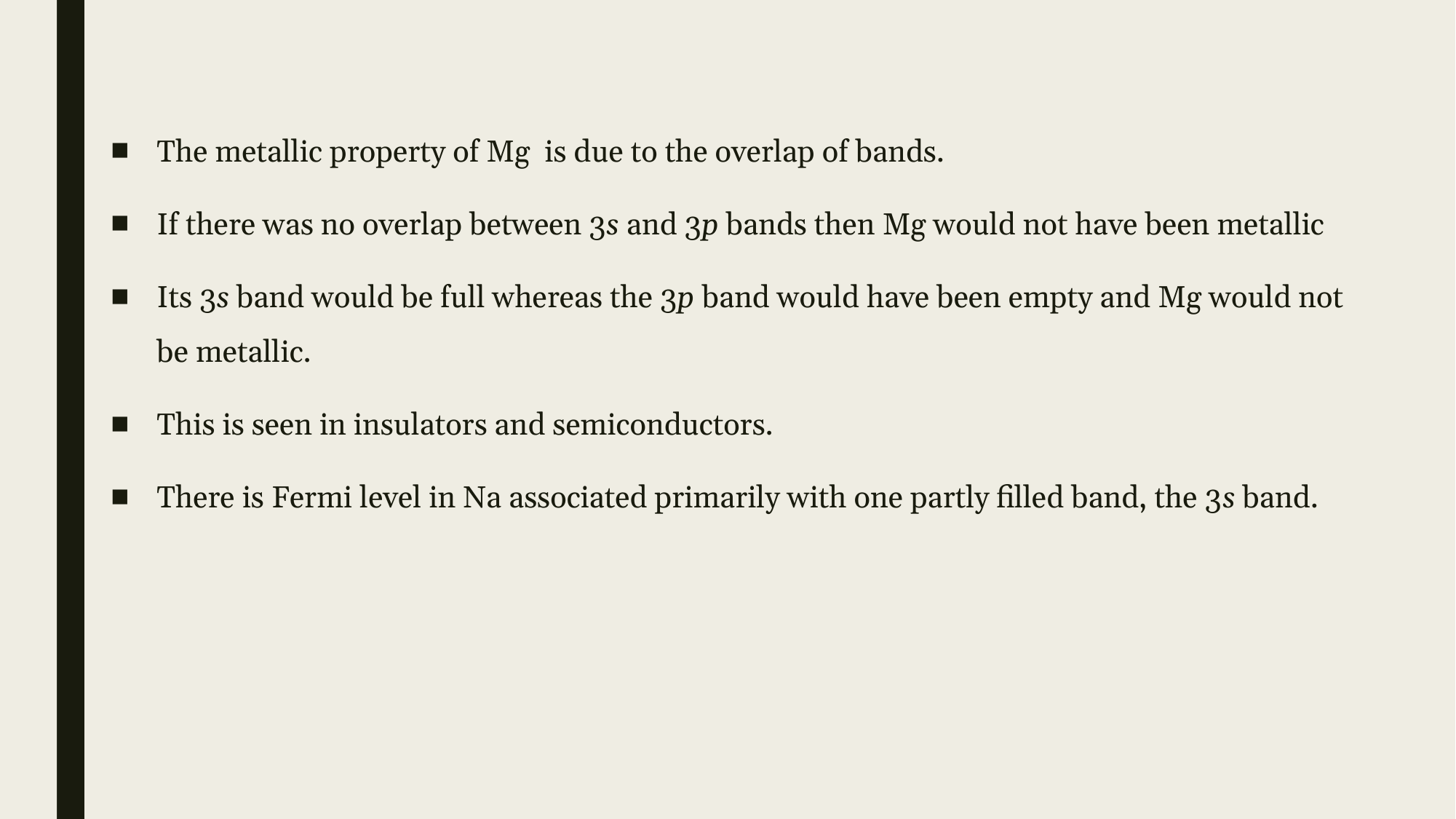

The metallic property of Mg  is due to the overlap of bands.
If there was no overlap between 3s and 3p bands then Mg would not have been metallic
Its 3s band would be full whereas the 3p band would have been empty and Mg would not be metallic.
This is seen in insulators and semiconductors.
There is Fermi level in Na associated primarily with one partly filled band, the 3s band.